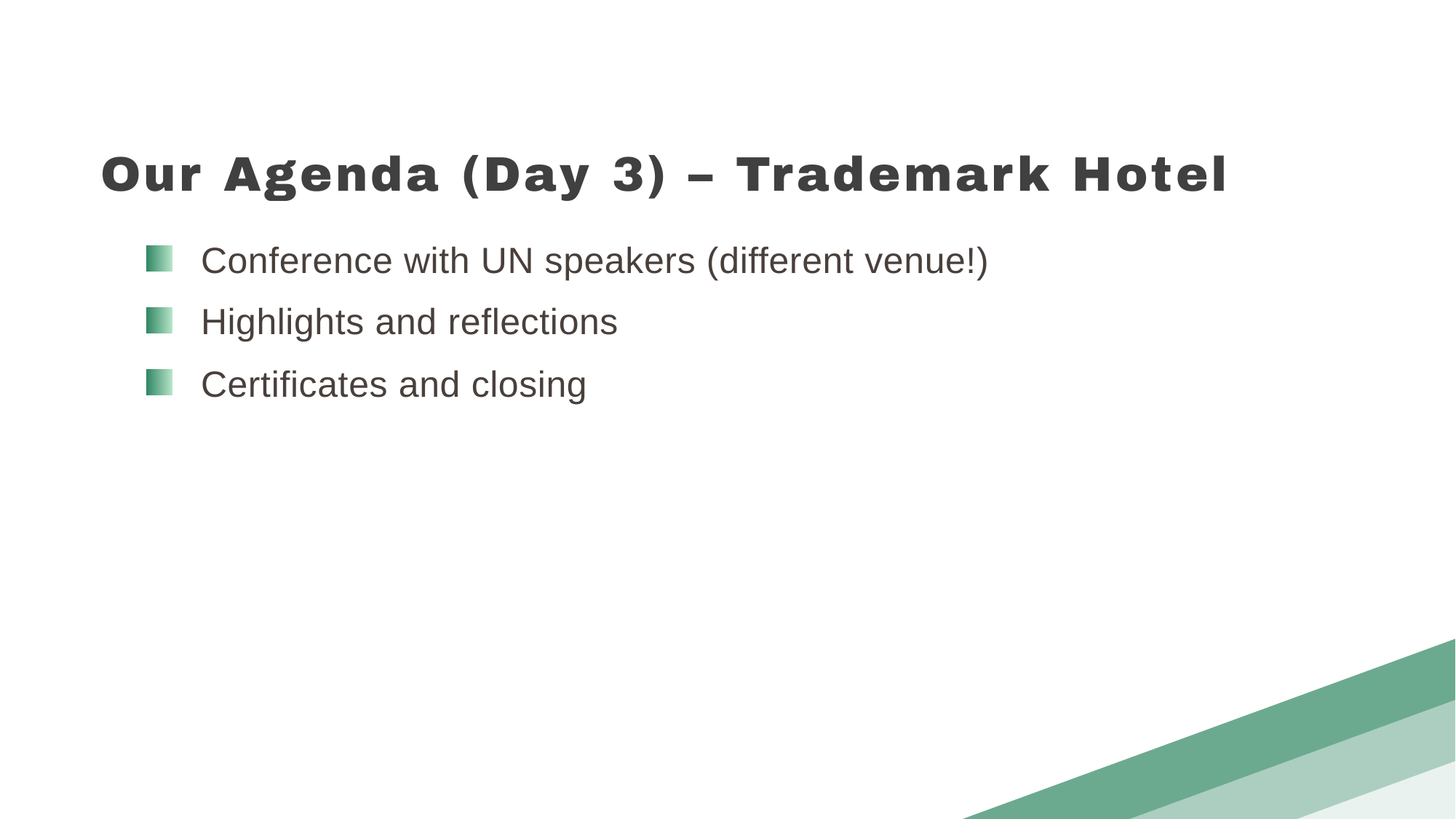

Our Agenda (Day 3) – Trademark Hotel
Conference with UN speakers (different venue!)
Highlights and reflections
Certificates and closing